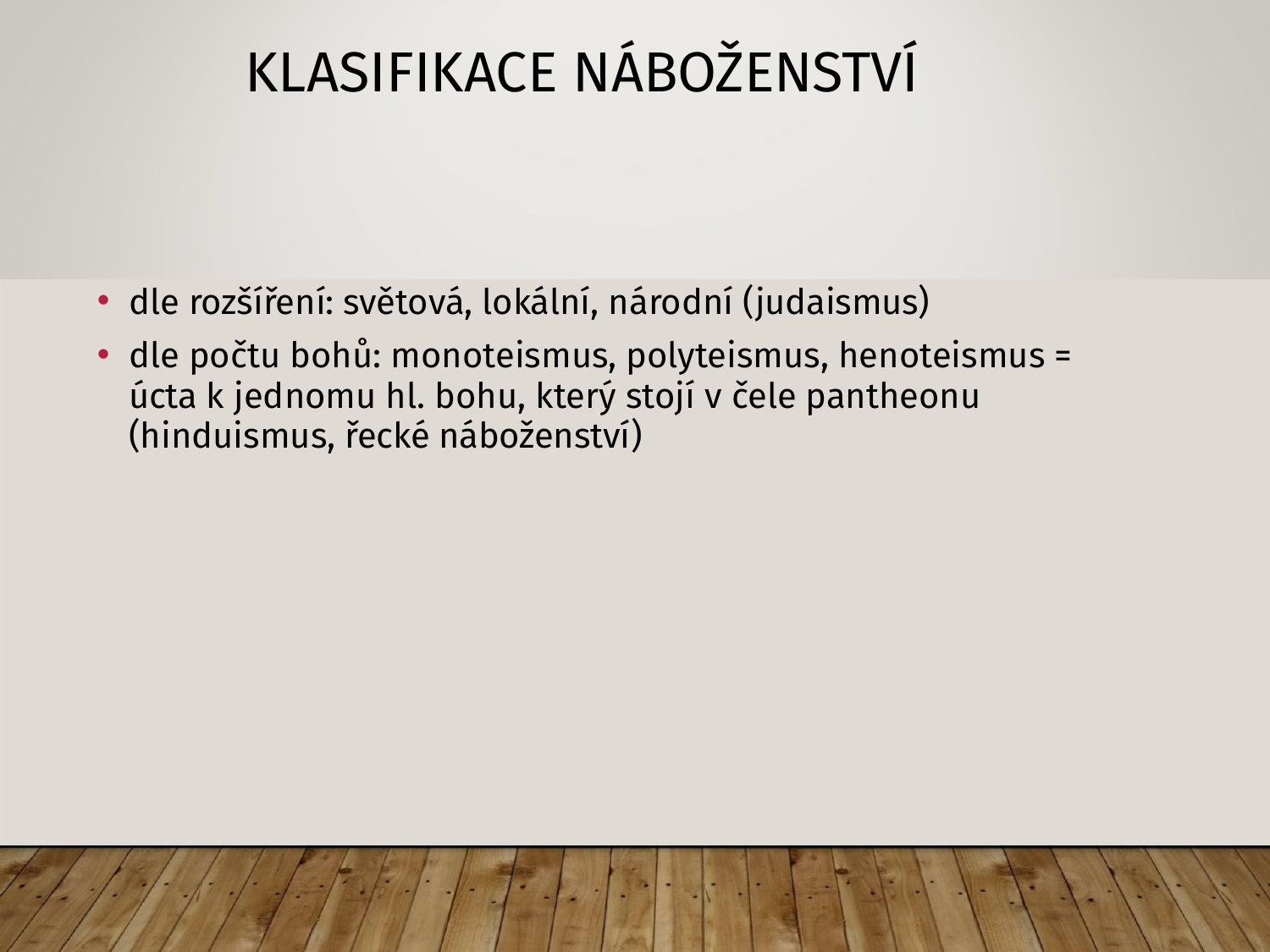

# KLASIFIKACE NÁBOŽENSTVÍ
dle rozšíření: světová, lokální, národní (judaismus)
dle počtu bohů: monoteismus, polyteismus, henoteismus = úcta k jednomu hl. bohu, který stojí v čele pantheonu (hinduismus, řecké náboženství)